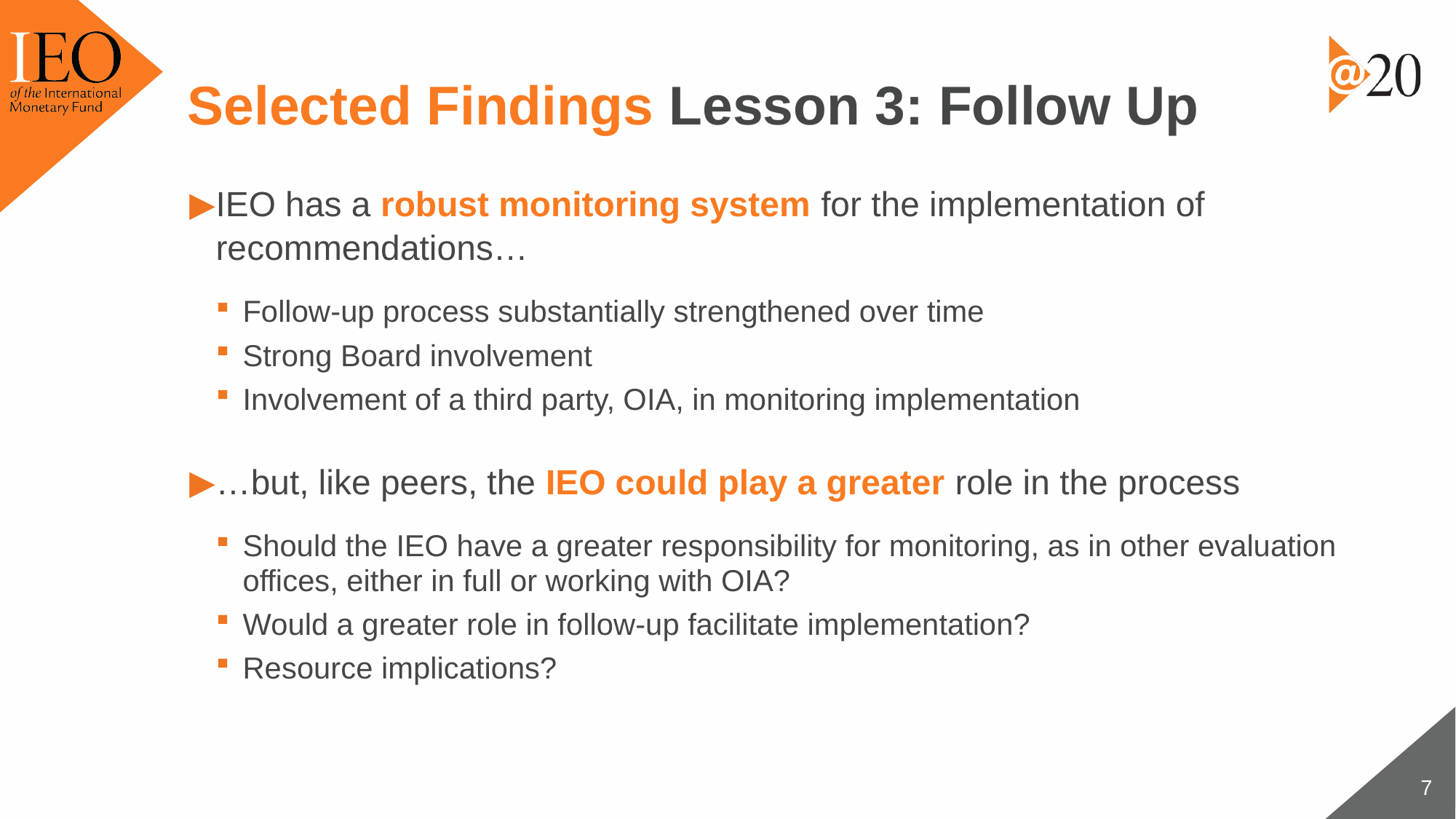

# Selected Findings Lesson 3: Follow Up
IEO has a robust monitoring system for the implementation of recommendations…
Follow-up process substantially strengthened over time
Strong Board involvement
Involvement of a third party, OIA, in monitoring implementation
…but, like peers, the IEO could play a greater role in the process
Should the IEO have a greater responsibility for monitoring, as in other evaluation offices, either in full or working with OIA?
Would a greater role in follow-up facilitate implementation?
Resource implications?